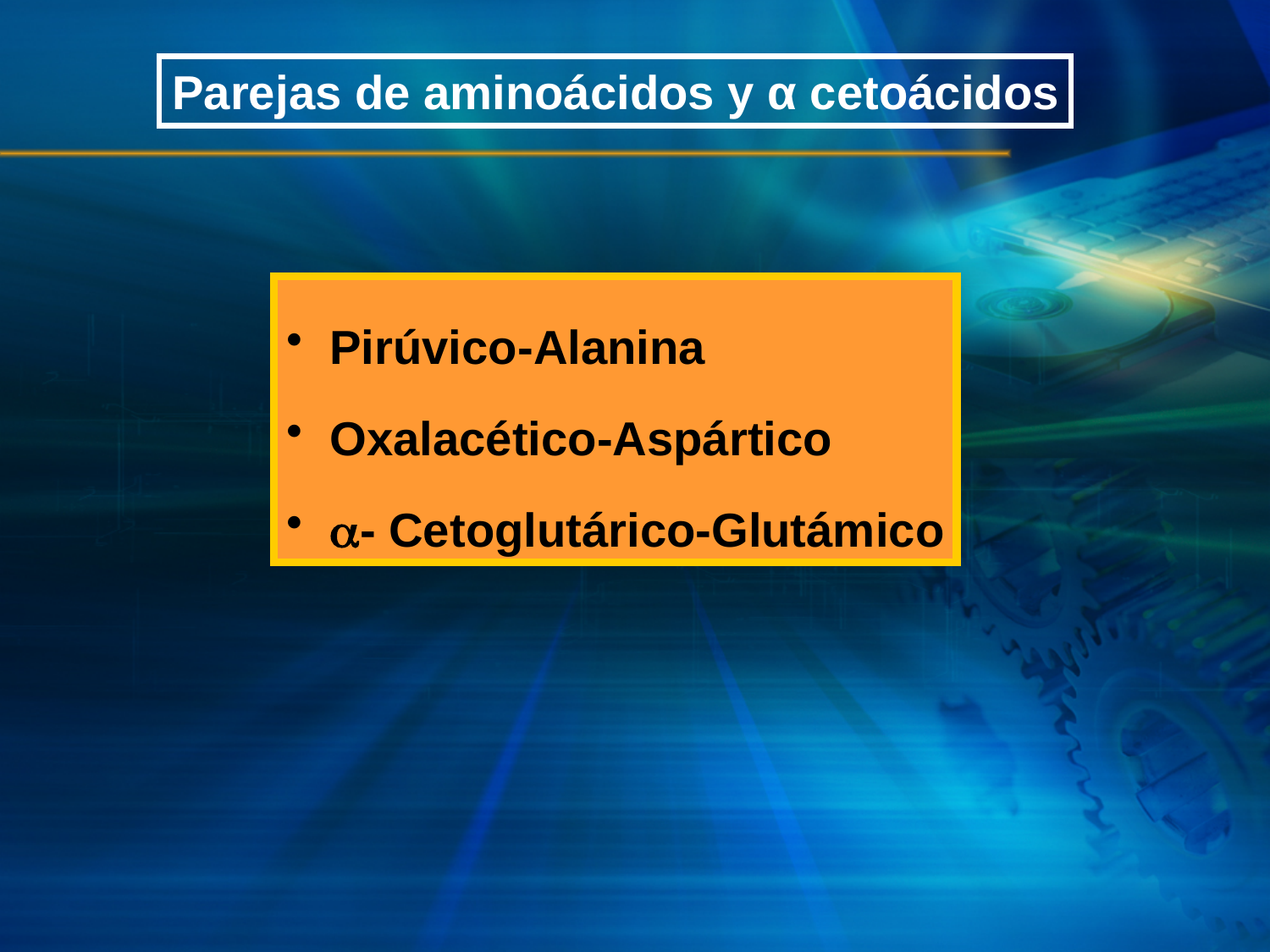

Parejas de aminoácidos y α cetoácidos
 Pirúvico-Alanina
 Oxalacético-Aspártico
 α- Cetoglutárico-Glutámico